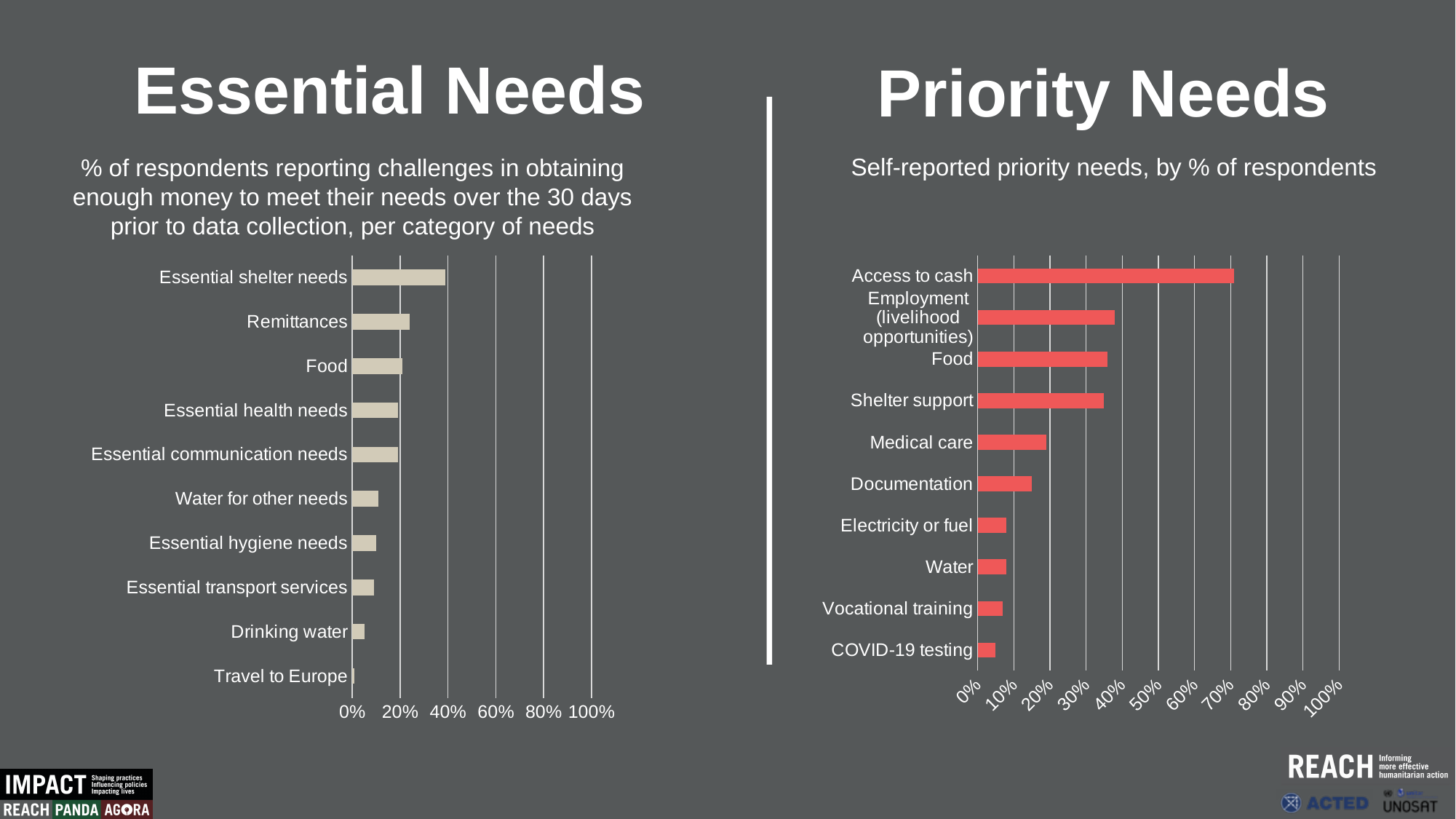

Essential Needs
Priority Needs
Self-reported priority needs, by % of respondents
% of respondents reporting challenges in obtaining enough money to meet their needs over the 30 days prior to data collection, per category of needs

### Chart

| Category | Column2 |
|---|---|
| Travel to Europe | 0.01 |
| Drinking water | 0.05 |
| Essential transport services | 0.09 |
| Essential hygiene needs | 0.1 |
| Water for other needs | 0.11 |
| Essential communication needs | 0.19 |
| Essential health needs | 0.19 |
| Food | 0.21 |
| Remittances | 0.24 |
| Essential shelter needs | 0.39 |

### Chart

| Category | Column2 |
|---|---|
| COVID-19 testing | 0.05 |
| Vocational training | 0.07 |
| Water | 0.08 |
| Electricity or fuel | 0.08 |
| Documentation | 0.15 |
| Medical care | 0.19 |
| Shelter support | 0.35000000000000003 |
| Food | 0.36 |
| Employment (livelihood opportunities) | 0.38 |
| Access to cash | 0.71 |